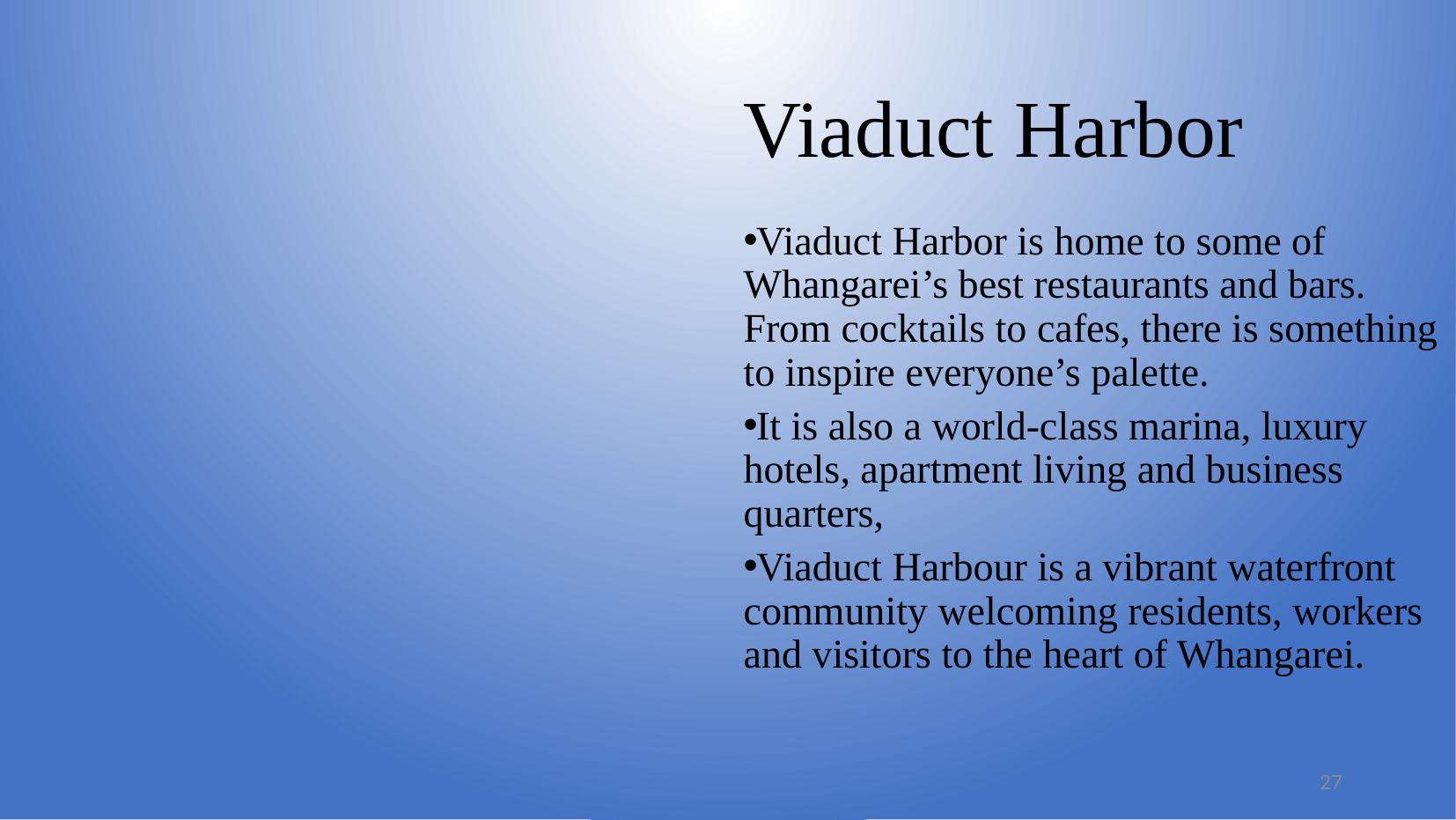

Viaduct Harbor
Viaduct Harbor is home to some of Whangarei’s best restaurants and bars. From cocktails to cafes, there is something to inspire everyone’s palette.
It is also a world-class marina, luxury hotels, apartment living and business quarters,
Viaduct Harbour is a vibrant waterfront community welcoming residents, workers and visitors to the heart of Whangarei.
27